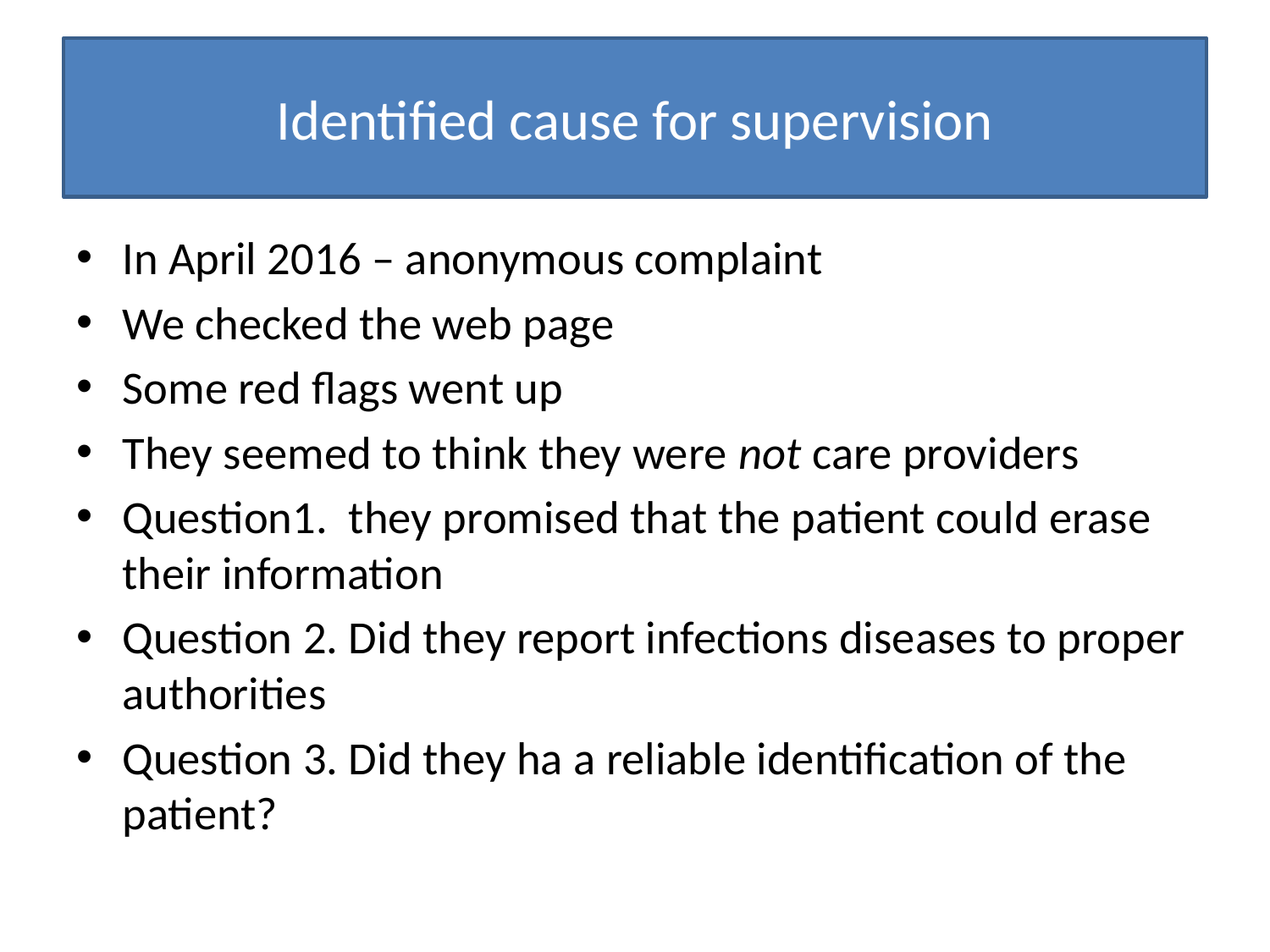

# Identified cause for supervision
In April 2016 – anonymous complaint
We checked the web page
Some red flags went up
They seemed to think they were not care providers
Question1.  they promised that the patient could erase their information
Question 2. Did they report infections diseases to proper authorities
Question 3. Did they ha a reliable identification of the patient?